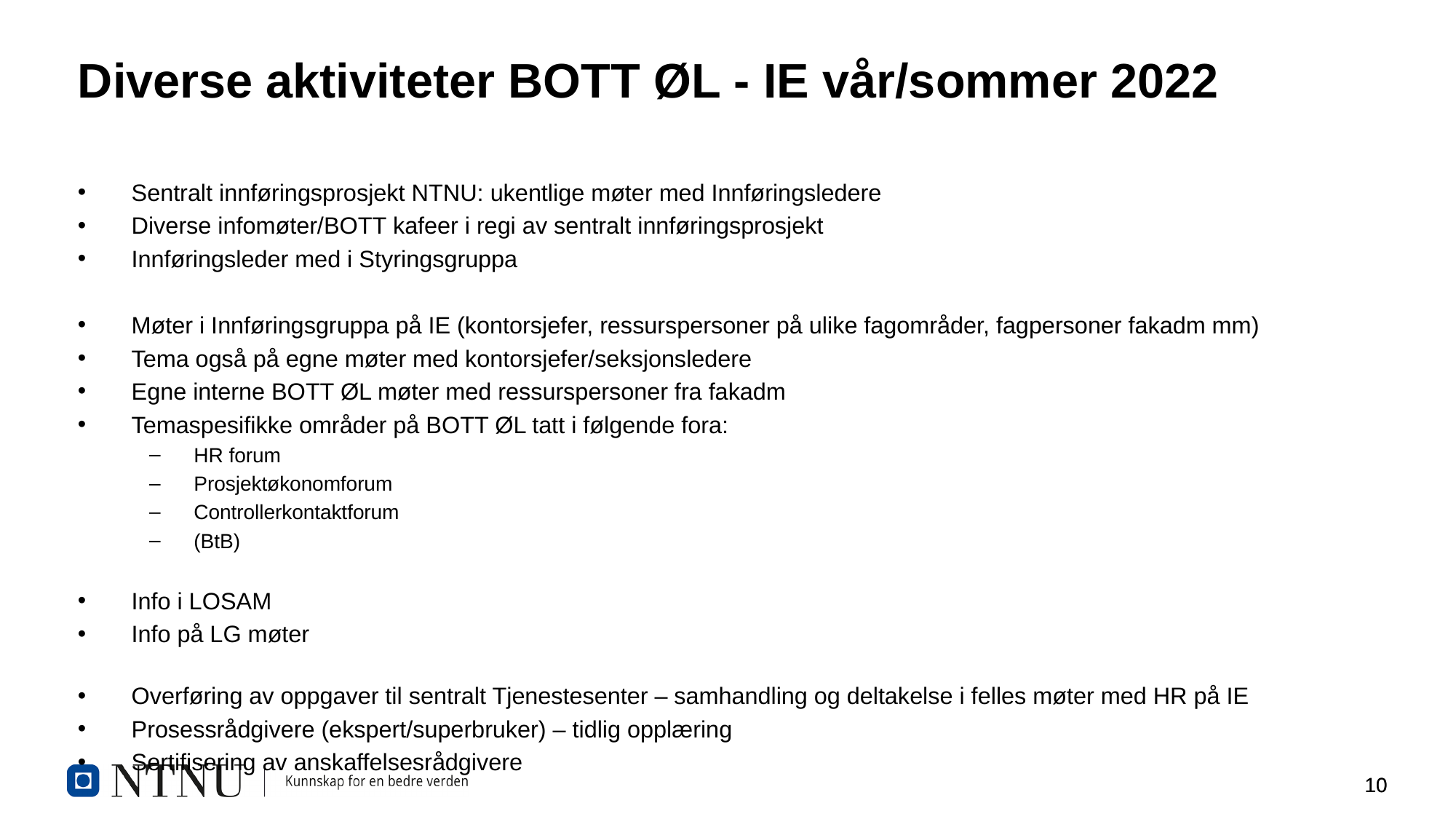

# Diverse aktiviteter BOTT ØL - IE vår/sommer 2022
Sentralt innføringsprosjekt NTNU: ukentlige møter med Innføringsledere
Diverse infomøter/BOTT kafeer i regi av sentralt innføringsprosjekt
Innføringsleder med i Styringsgruppa

Møter i Innføringsgruppa på IE (kontorsjefer, ressurspersoner på ulike fagområder, fagpersoner fakadm mm)
Tema også på egne møter med kontorsjefer/seksjonsledere
Egne interne BOTT ØL møter med ressurspersoner fra fakadm
Temaspesifikke områder på BOTT ØL tatt i følgende fora:
HR forum
Prosjektøkonomforum
Controllerkontaktforum
(BtB)

Info i LOSAM
Info på LG møter

Overføring av oppgaver til sentralt Tjenestesenter – samhandling og deltakelse i felles møter med HR på IE
Prosessrådgivere (ekspert/superbruker) – tidlig opplæring
Sertifisering av anskaffelsesrådgivere